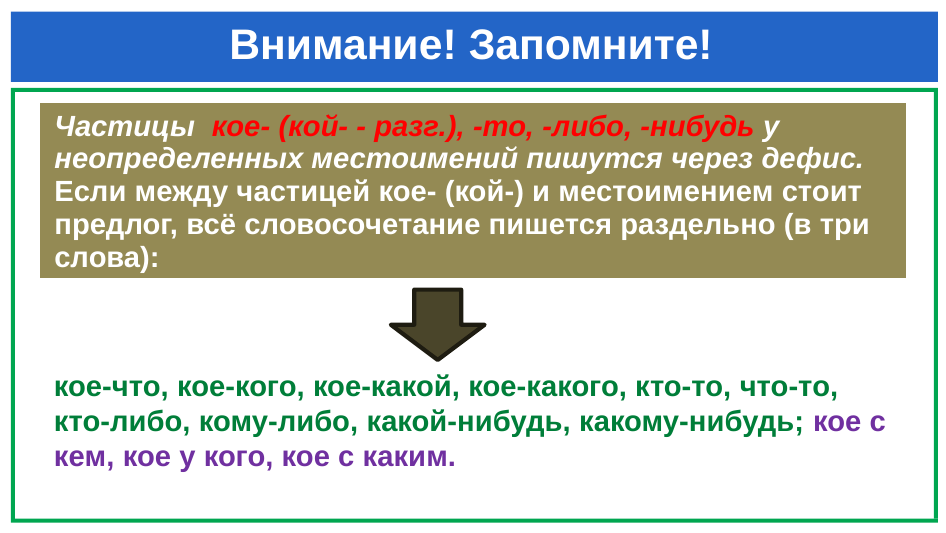

# Внимание! Запомните!
| Частицы кое- (кой- - разг.), -то, -либо, -нибудь у неопределенных местоимений пишутся через дефис.  Если между частицей кое- (кой-) и местоимением стоит предлог, всё словосочетание пишется раздельно (в три слова): |
| --- |

кое-что, кое-кого, кое-какой, кое-какого, кто-то, что-то, кто-либо, кому-либо, какой-нибудь, какому-нибудь; кое с кем, кое у кого, кое с каким.